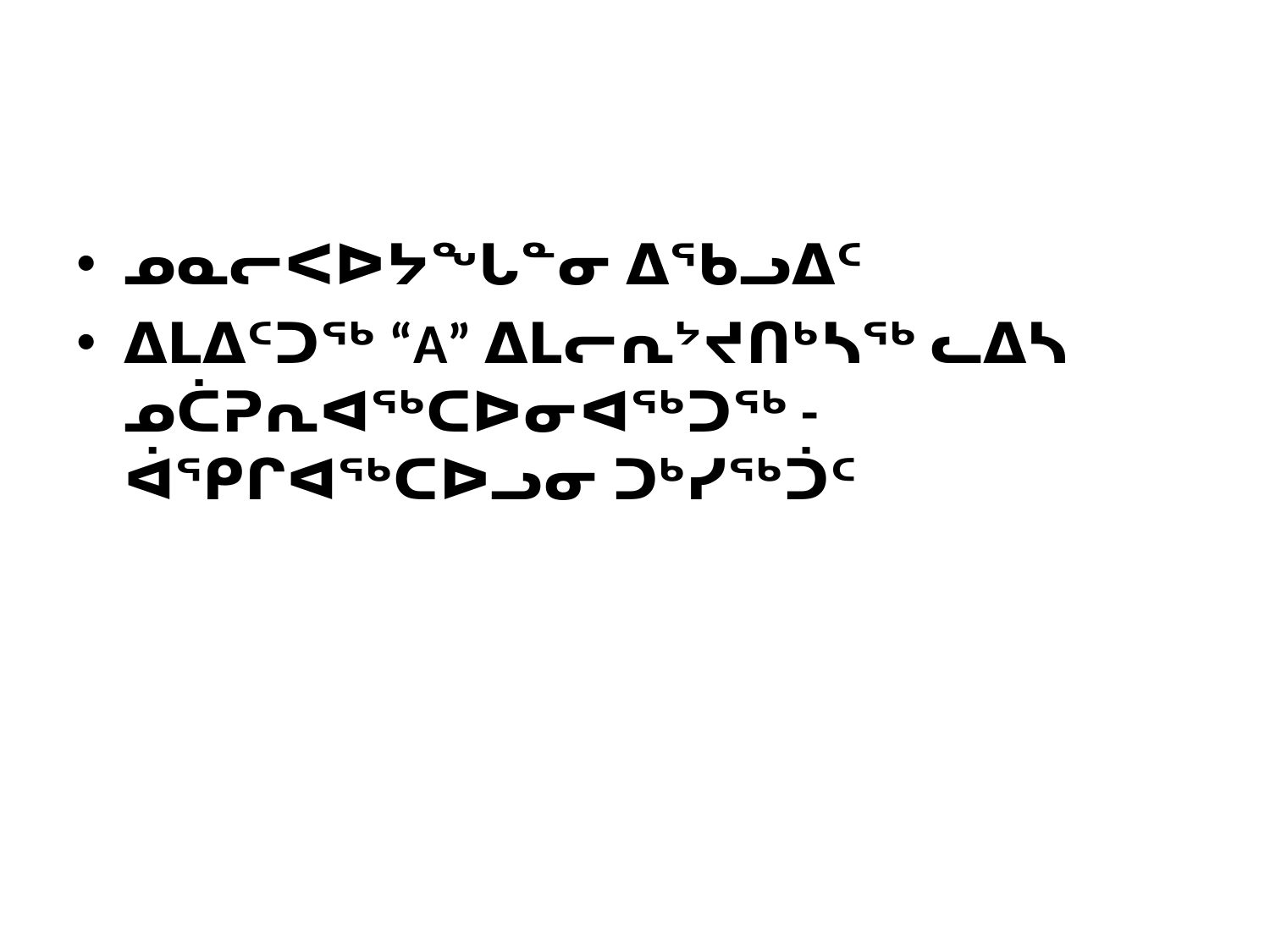

#
ᓄᓇᓕᐸᐅᔭᖓᓐᓂ ᐃᖃᓗᐃᑦ
ᐃᒪᐃᑦᑐᖅ “A” ᐃᒪᓕᕆᔾᔪᑎᒃᓴᖅ ᓚᐃᓴ ᓄᑖᕈᕆᐊᖅᑕᐅᓂᐊᖅᑐᖅ - ᐋᕿᒋᐊᖅᑕᐅᓗᓂ ᑐᒃᓯᖅᑑᑦ